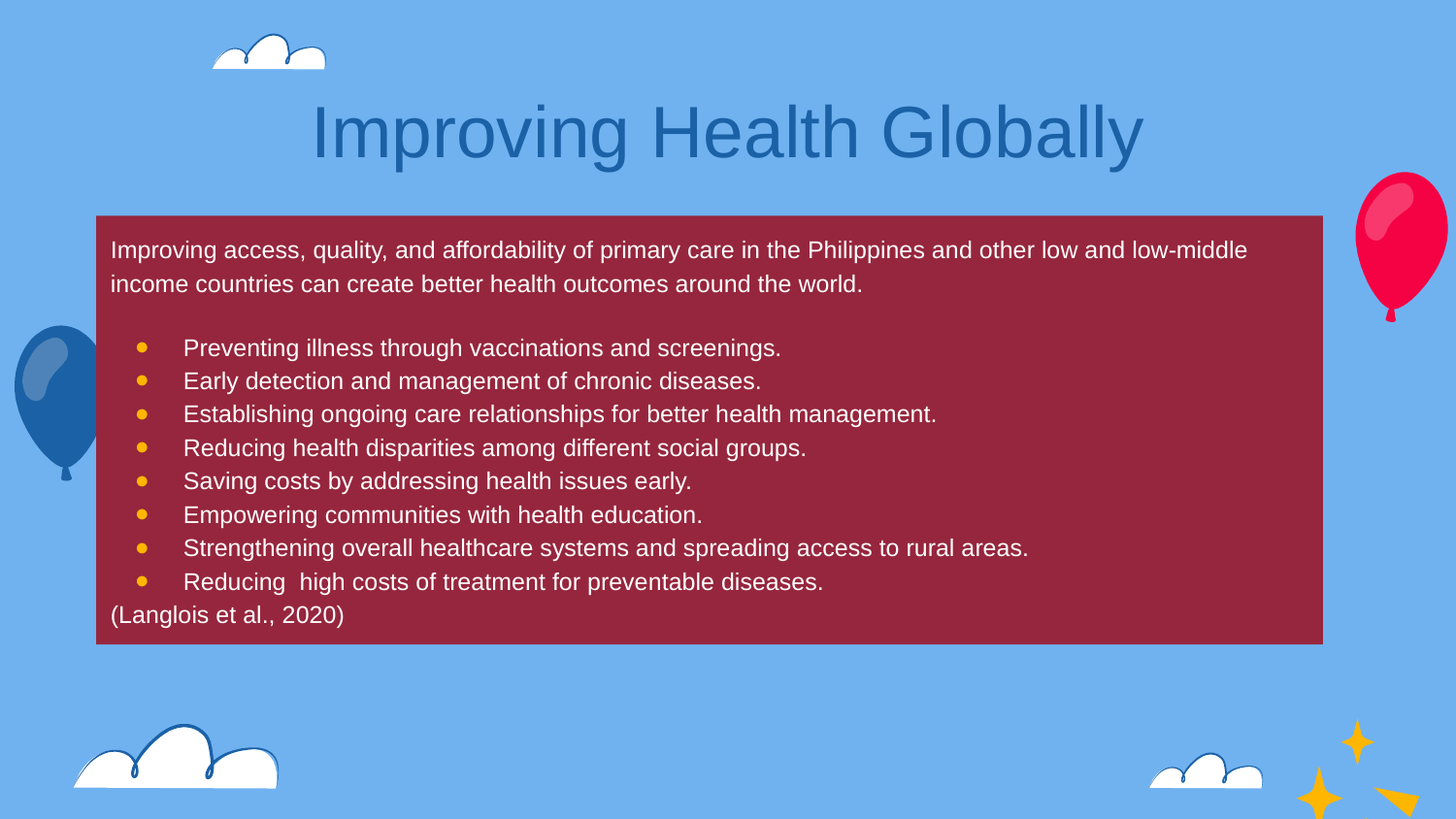

# Improving Health Globally
Improving access, quality, and affordability of primary care in the Philippines and other low and low-middle income countries can create better health outcomes around the world.
Preventing illness through vaccinations and screenings.
Early detection and management of chronic diseases.
Establishing ongoing care relationships for better health management.
Reducing health disparities among different social groups.
Saving costs by addressing health issues early.
Empowering communities with health education.
Strengthening overall healthcare systems and spreading access to rural areas.
Reducing  high costs of treatment for preventable diseases.
(Langlois et al., 2020)